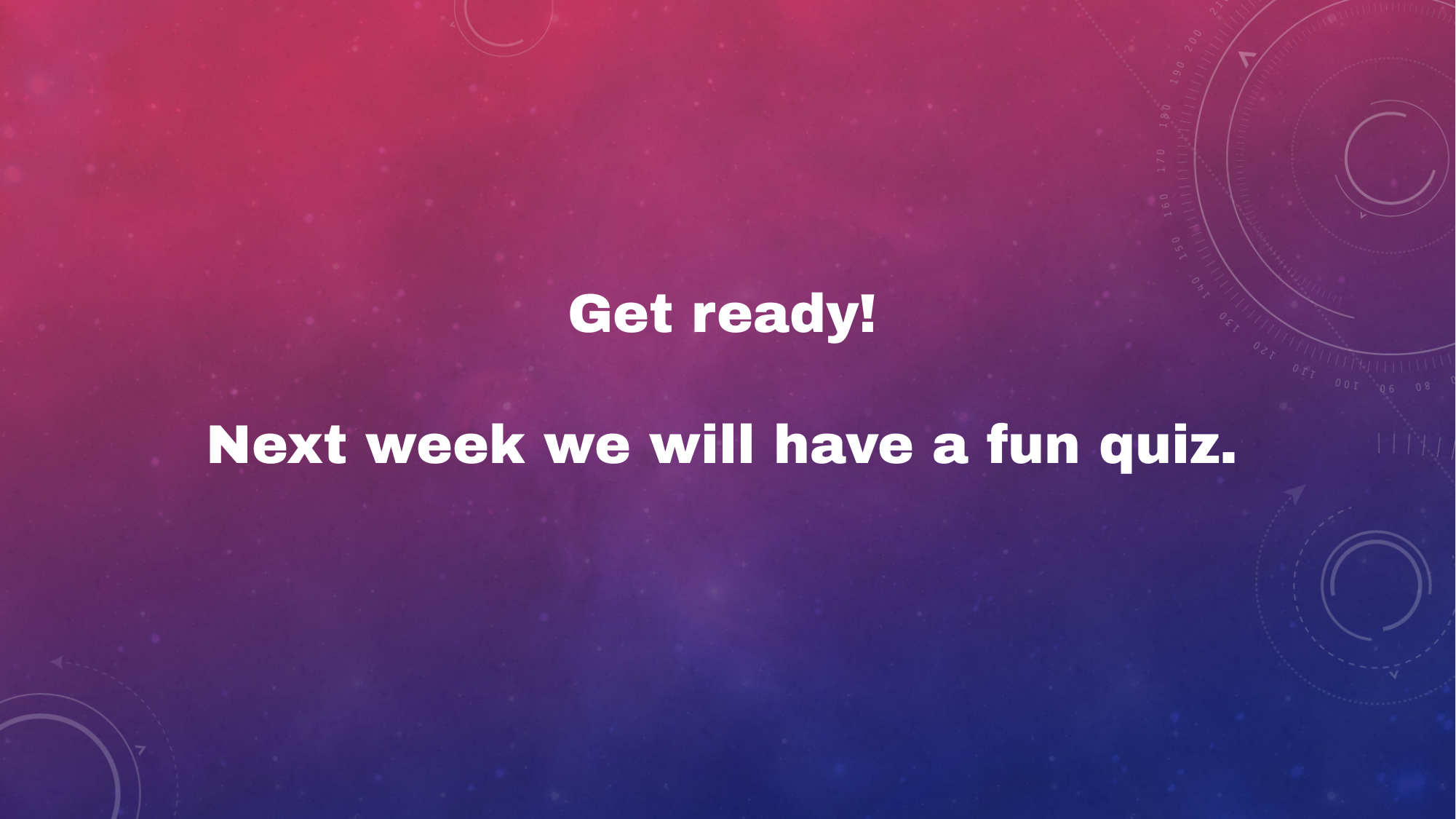

Get ready!

Next week we will have a fun quiz.